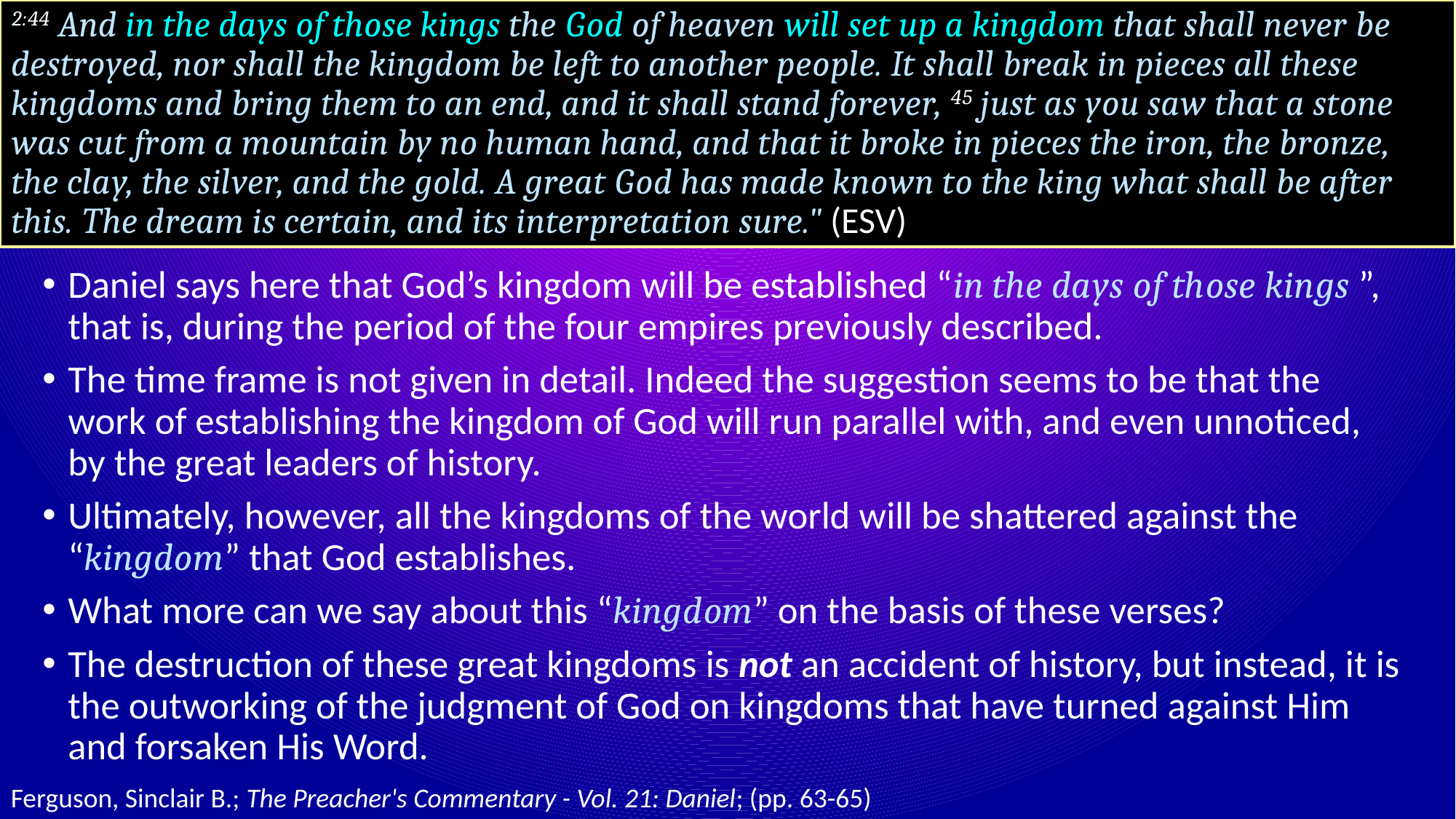

# 2:44 And in the days of those kings the God of heaven will set up a kingdom that shall never be destroyed, nor shall the kingdom be left to another people. It shall break in pieces all these kingdoms and bring them to an end, and it shall stand forever, 45 just as you saw that a stone was cut from a mountain by no human hand, and that it broke in pieces the iron, the bronze, the clay, the silver, and the gold. A great God has made known to the king what shall be after this. The dream is certain, and its interpretation sure." (ESV)
Daniel says here that God’s kingdom will be established “in the days of those kings ”, that is, during the period of the four empires previously described.
The time frame is not given in detail. Indeed the suggestion seems to be that the work of establishing the kingdom of God will run parallel with, and even unnoticed, by the great leaders of history.
Ultimately, however, all the kingdoms of the world will be shattered against the “kingdom” that God establishes.
What more can we say about this “kingdom” on the basis of these verses?
The destruction of these great kingdoms is not an accident of history, but instead, it is the outworking of the judgment of God on kingdoms that have turned against Him and forsaken His Word.
Ferguson, Sinclair B.; The Preacher's Commentary - Vol. 21: Daniel; (pp. 63-65)